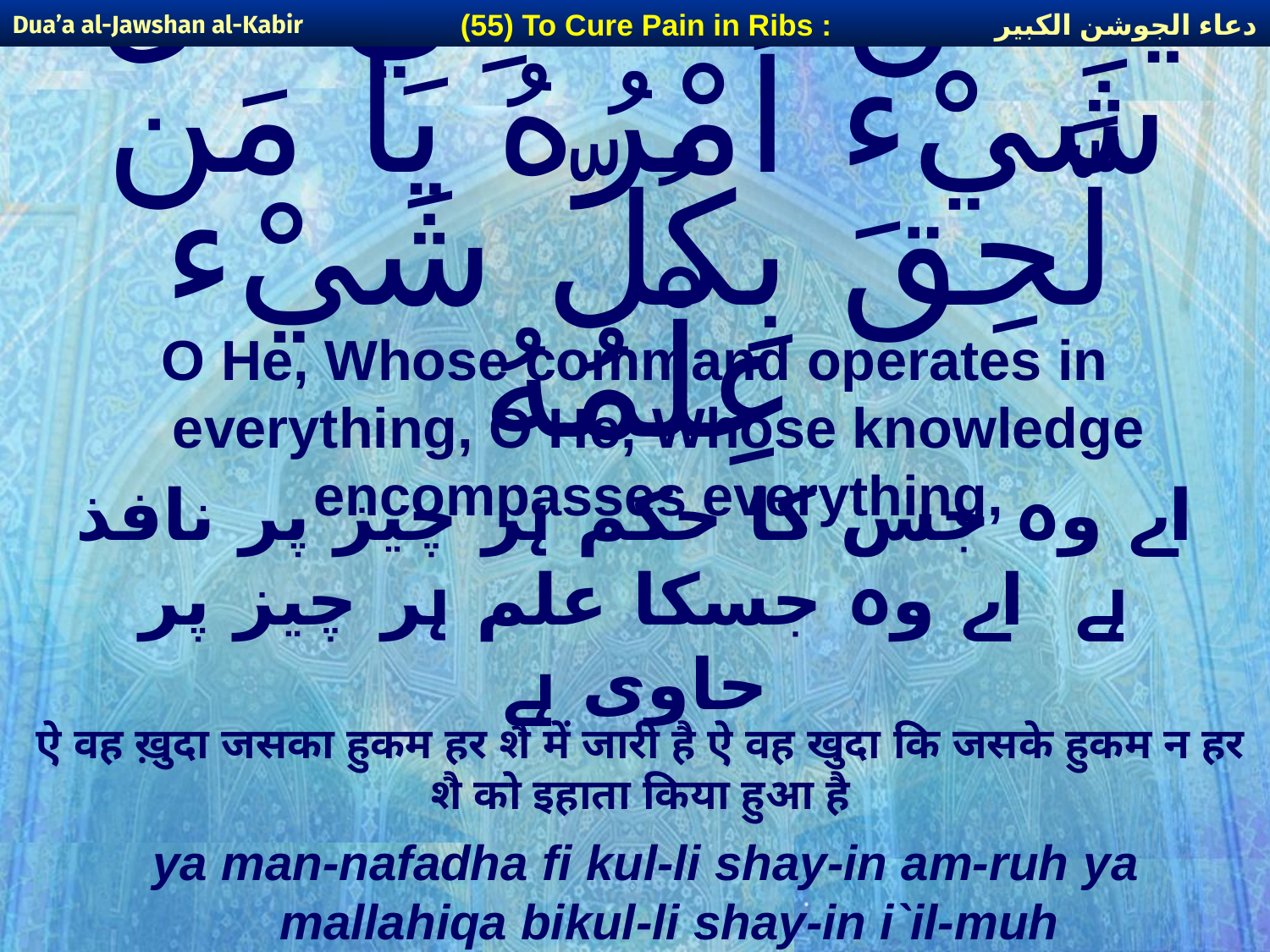

دعاء الجوشن الكبير
(55) To Cure Pain in Ribs :
Dua’a al-Jawshan al-Kabir
# يَا مَن نَّفَذَ فِي كُلِّ شَيْء أَمْرُهُ يَا مَن لَّحِقَ بِكُلِّ شَيْء عِلْمُهُ
O He, Whose command operates in everything, O He, Whose knowledge encompasses everything,
اے وہ جس کا حکم ہر چیز پر نافذ ہے  اے وہ جسکا علم ہر چیز پر حاوی ہے
ऐ वह ख़ुदा जसका हुकम हर शै में जारी है ऐ वह खुदा कि जसके हुकम न हर शै को इहाता किया हुआ है
ya man-nafadha fi kul-li shay-in am-ruh ya mallahiqa bikul-li shay-in i`il-muh